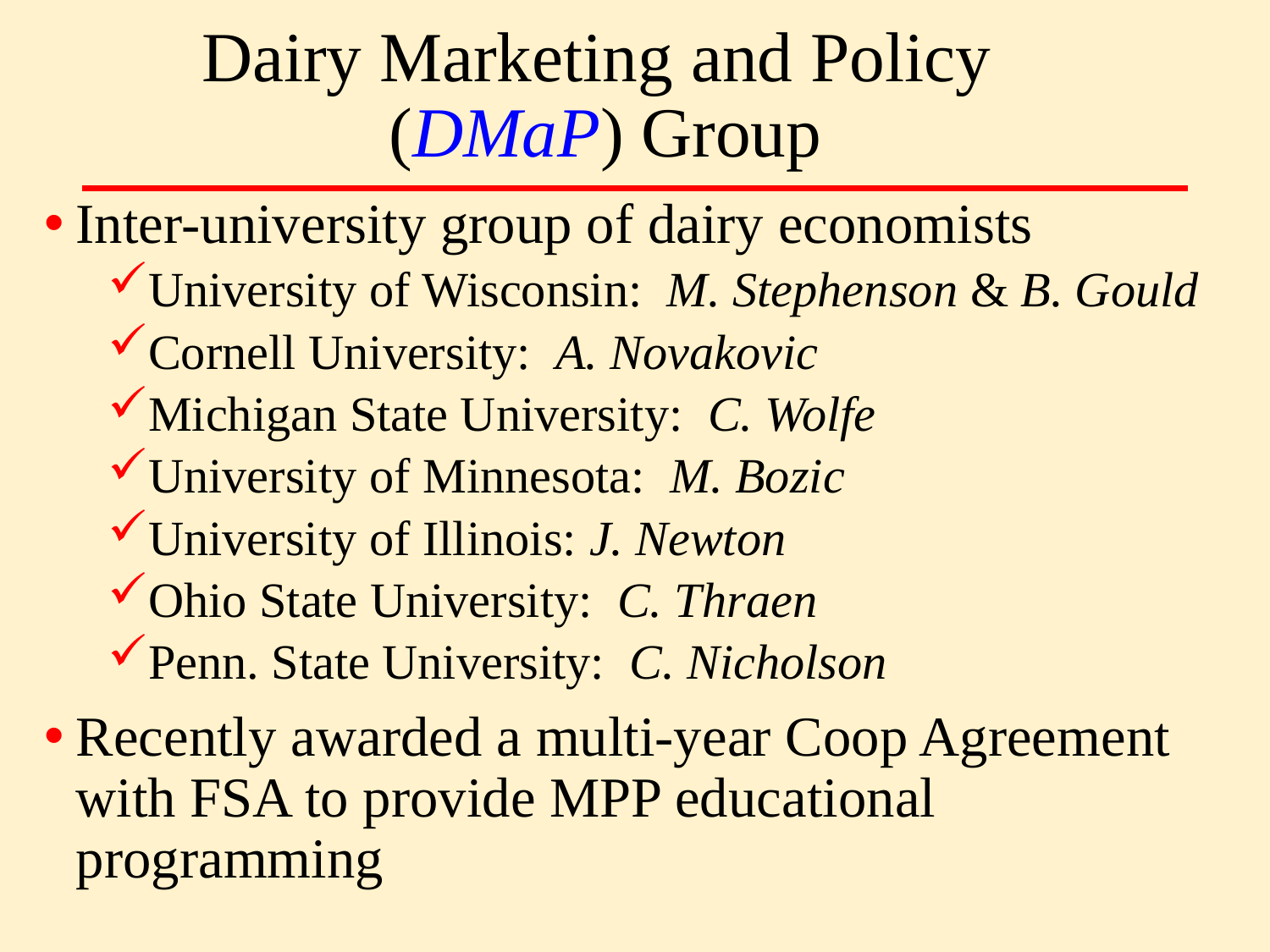

# Dairy Marketing and Policy (DMaP) Group
Inter-university group of dairy economists
University of Wisconsin:  M. Stephenson & B. Gould
Cornell University:  A. Novakovic
Michigan State University:  C. Wolfe
University of Minnesota:  M. Bozic
University of Illinois: J. Newton
Ohio State University:  C. Thraen
Penn. State University:  C. Nicholson
Recently awarded a multi-year Coop Agreement with FSA to provide MPP educational programming

2